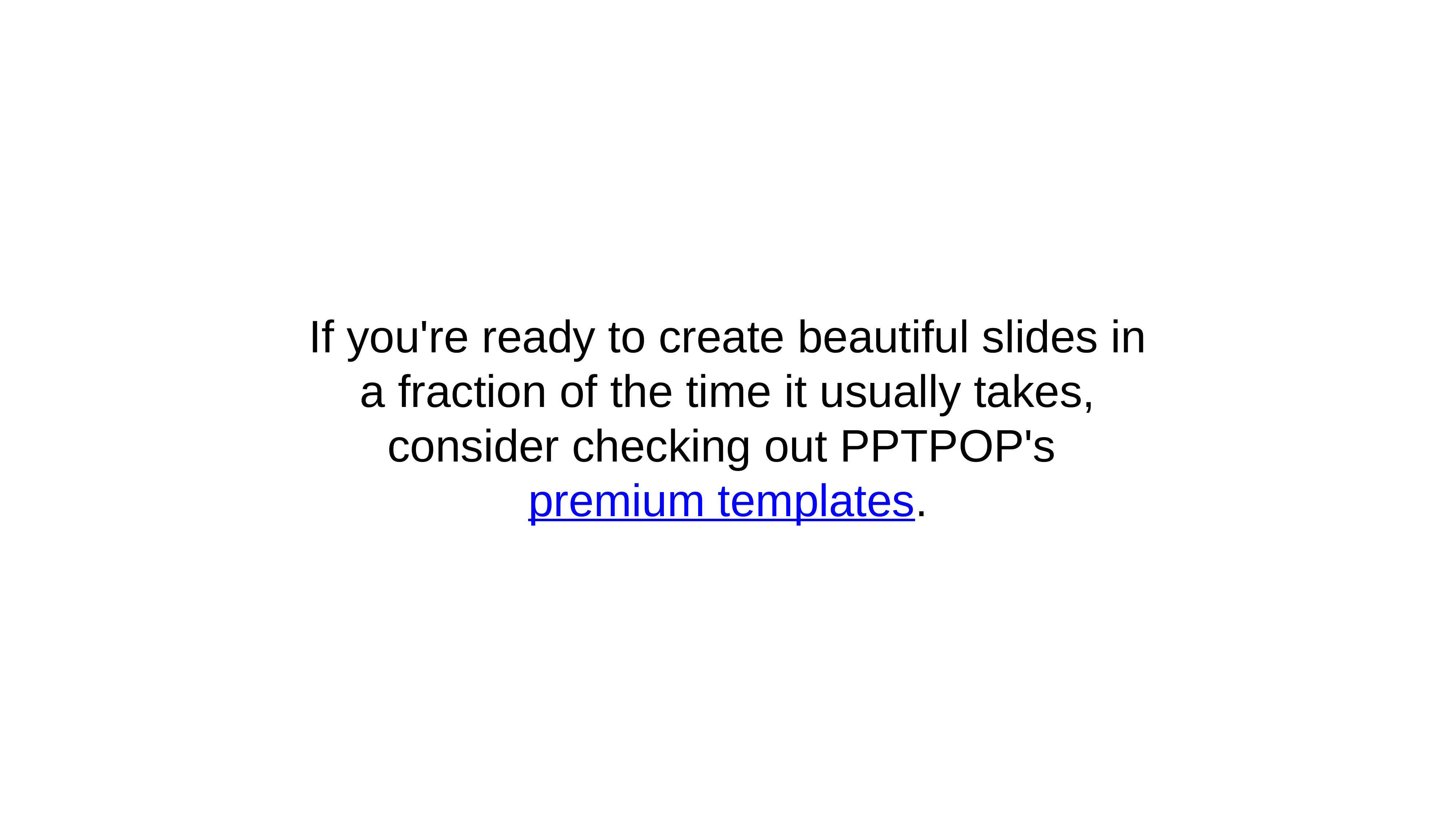

If you're ready to create beautiful slides in a fraction of the time it usually takes, consider checking out PPTPOP's premium templates.